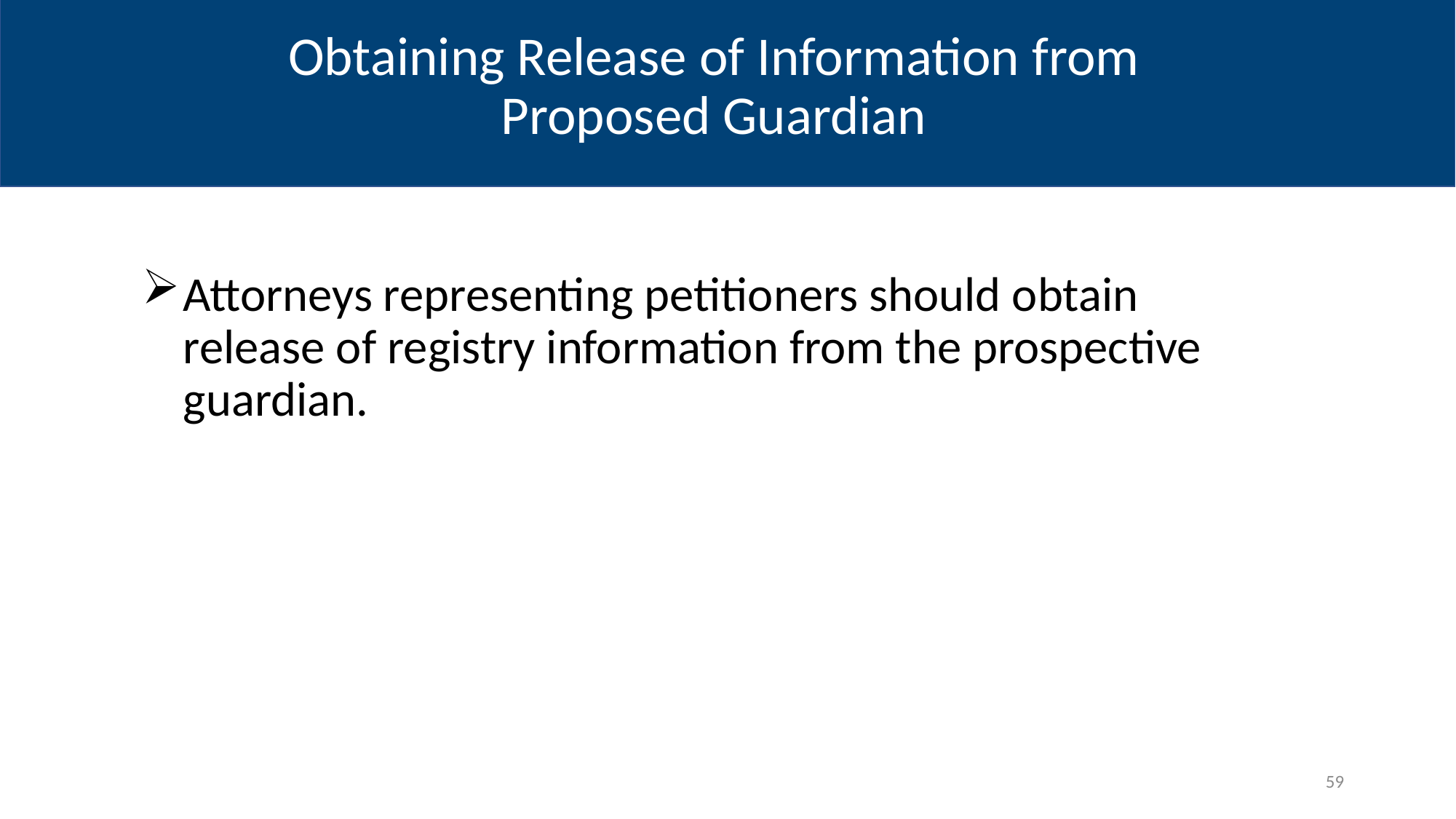

# Obtaining Release of Information from Proposed Guardian
Attorneys representing petitioners should obtain release of registry information from the prospective guardian.
59